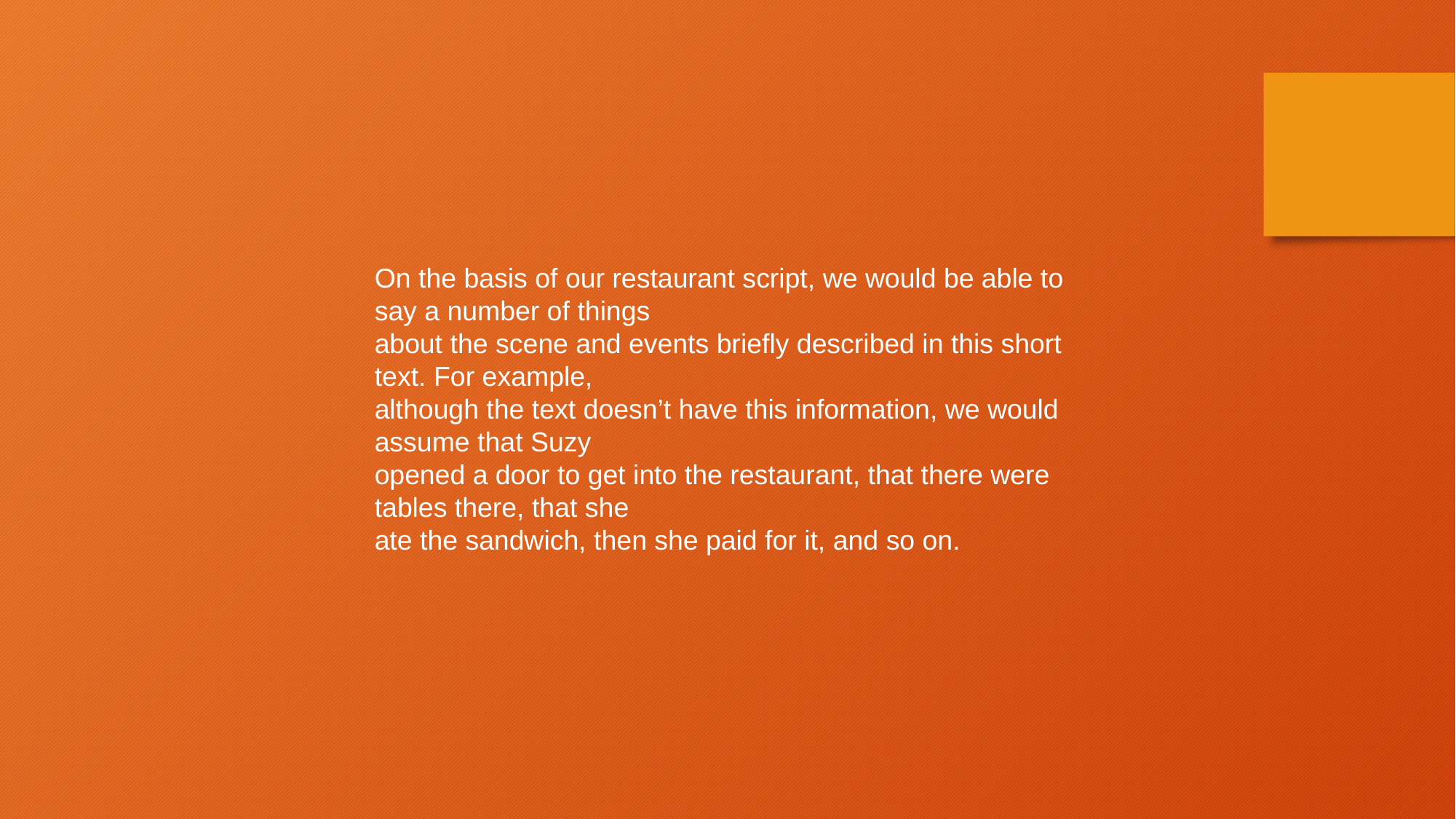

On the basis of our restaurant script, we would be able to say a number of things
about the scene and events briefly described in this short text. For example,
although the text doesn’t have this information, we would assume that Suzy
opened a door to get into the restaurant, that there were tables there, that she
ate the sandwich, then she paid for it, and so on.